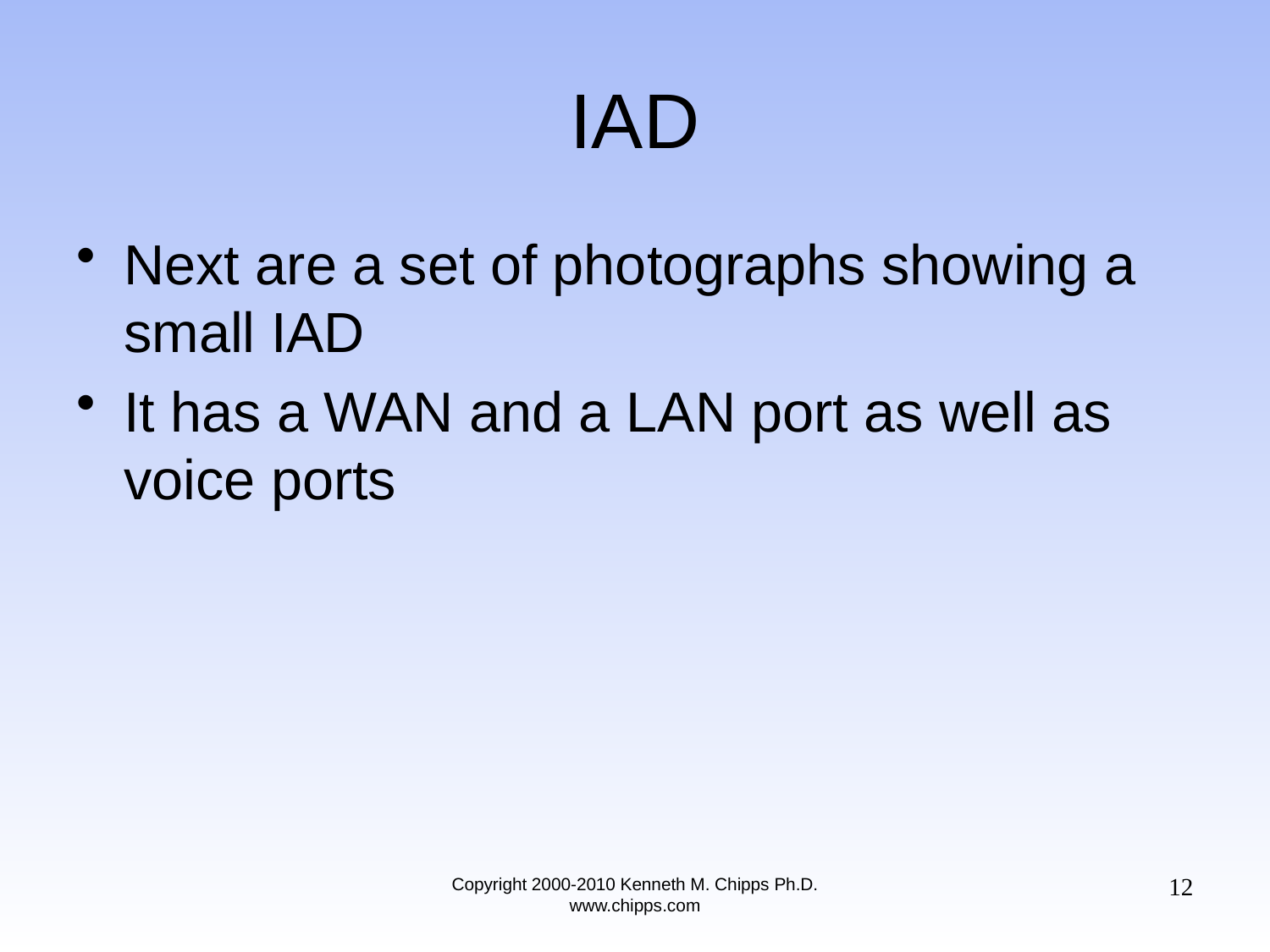

# IAD
Next are a set of photographs showing a small IAD
It has a WAN and a LAN port as well as voice ports
12
Copyright 2000-2010 Kenneth M. Chipps Ph.D. www.chipps.com